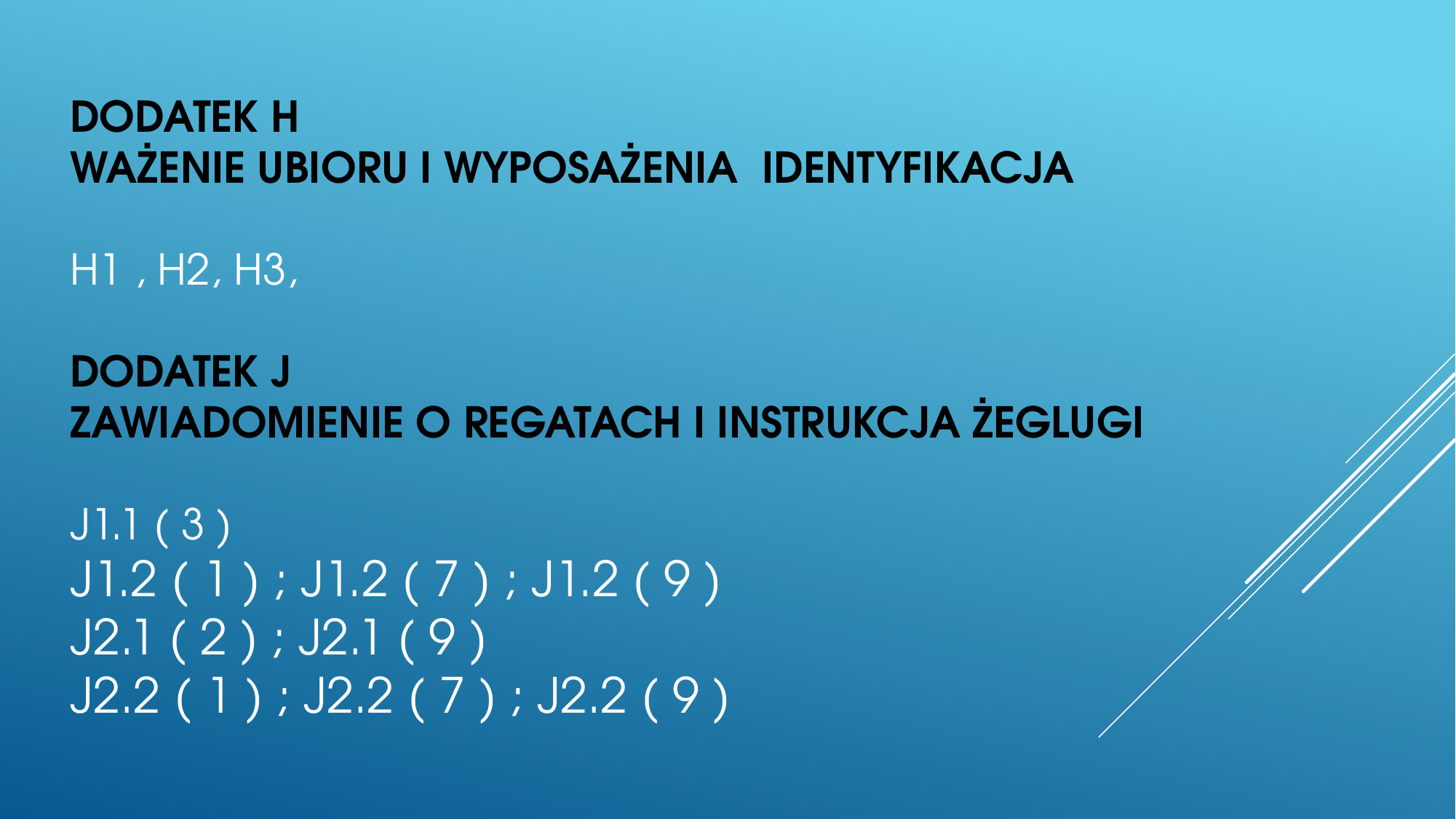

DODATEK H
WAŻENIE UBIORU I WYPOSAŻENIA  IDENTYFIKACJA

H1 , H2, H3,

DODATEK J
ZAWIADOMIENIE O REGATACH I INSTRUKCJA ŻEGLUGI

J1.1 ( 3 )
J1.2 ( 1 ) ; J1.2 ( 7 ) ; J1.2 ( 9 )
J2.1 ( 2 ) ; J2.1 ( 9 )
J2.2 ( 1 ) ; J2.2 ( 7 ) ; J2.2 ( 9 )